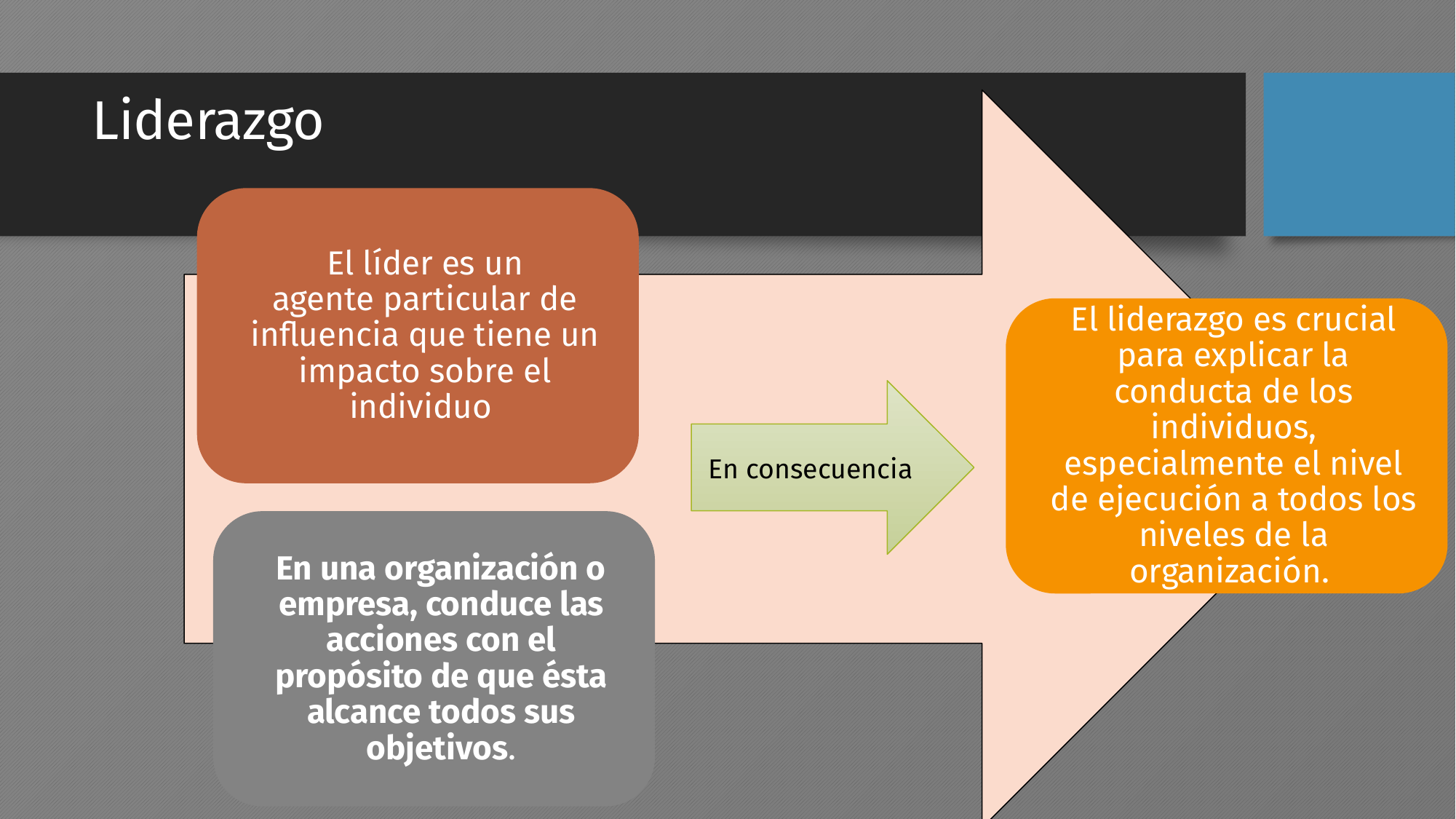

# Liderazgo
El liderazgo es crucial para explicar la conducta de los individuos, especialmente el nivel de ejecución a todos los niveles de la organización.
El líder es un
agente particular de influencia que tiene un impacto sobre el individuo
En una organización o empresa, conduce las acciones con el propósito de que ésta alcance todos sus objetivos.
En consecuencia